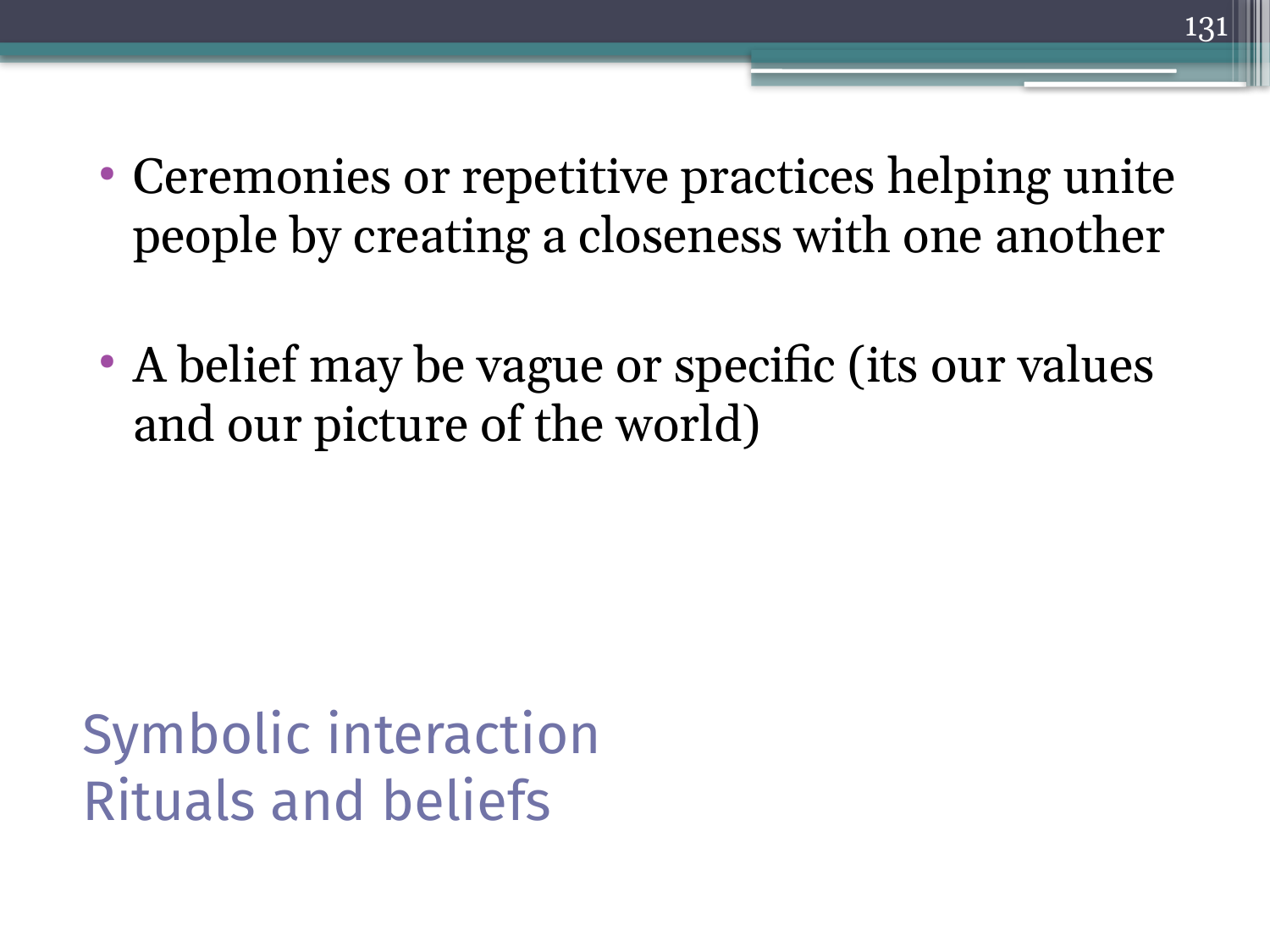

131

Ceremonies or repetitive practices helping unite people by creating a closeness with one another

A belief may be vague or specific (its our values and our picture of the world)
# Symbolic interaction Rituals and beliefs